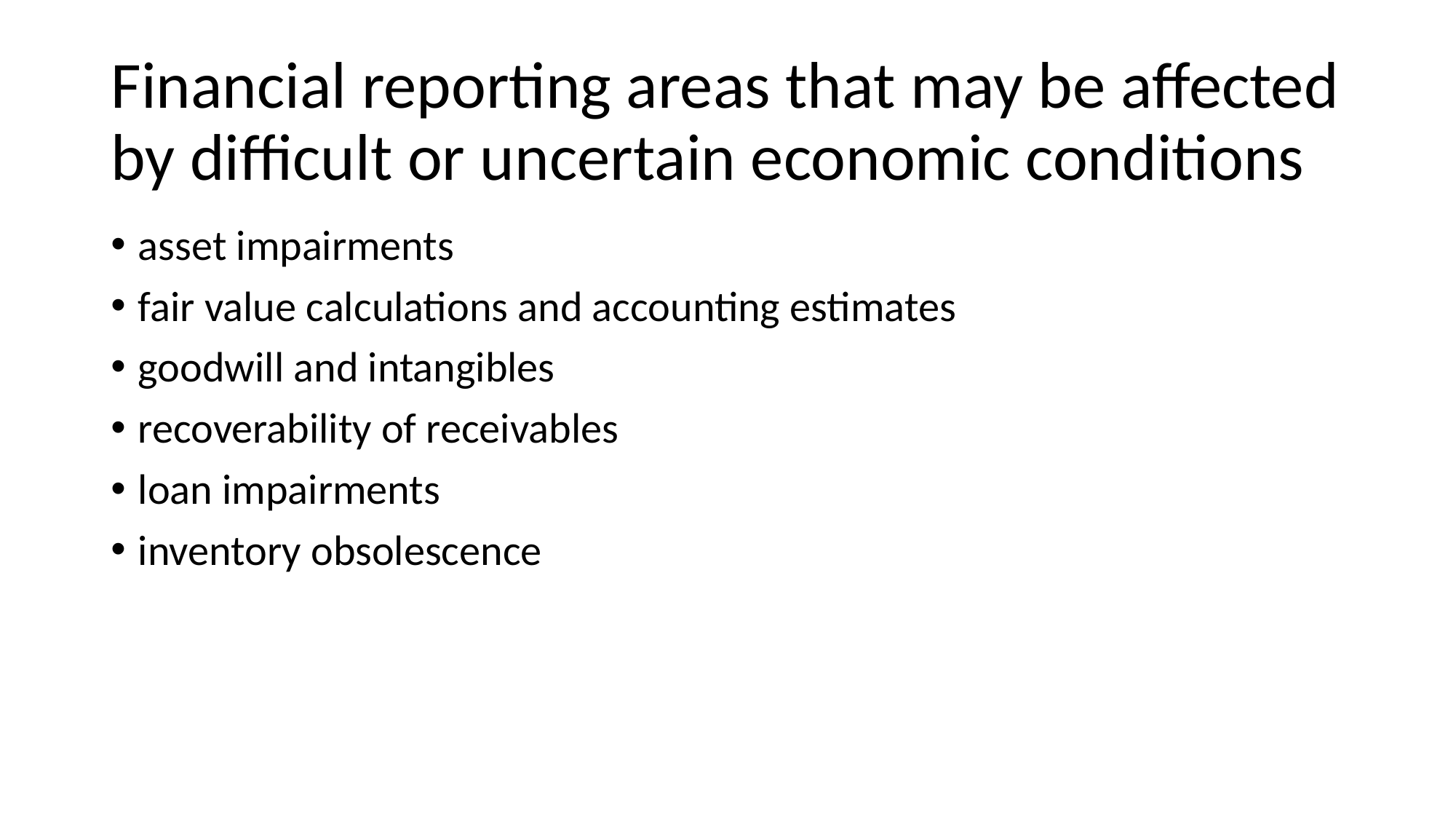

# Financial reporting areas that may be affected by difficult or uncertain economic conditions
asset impairments
fair value calculations and accounting estimates
goodwill and intangibles
recoverability of receivables
loan impairments
inventory obsolescence